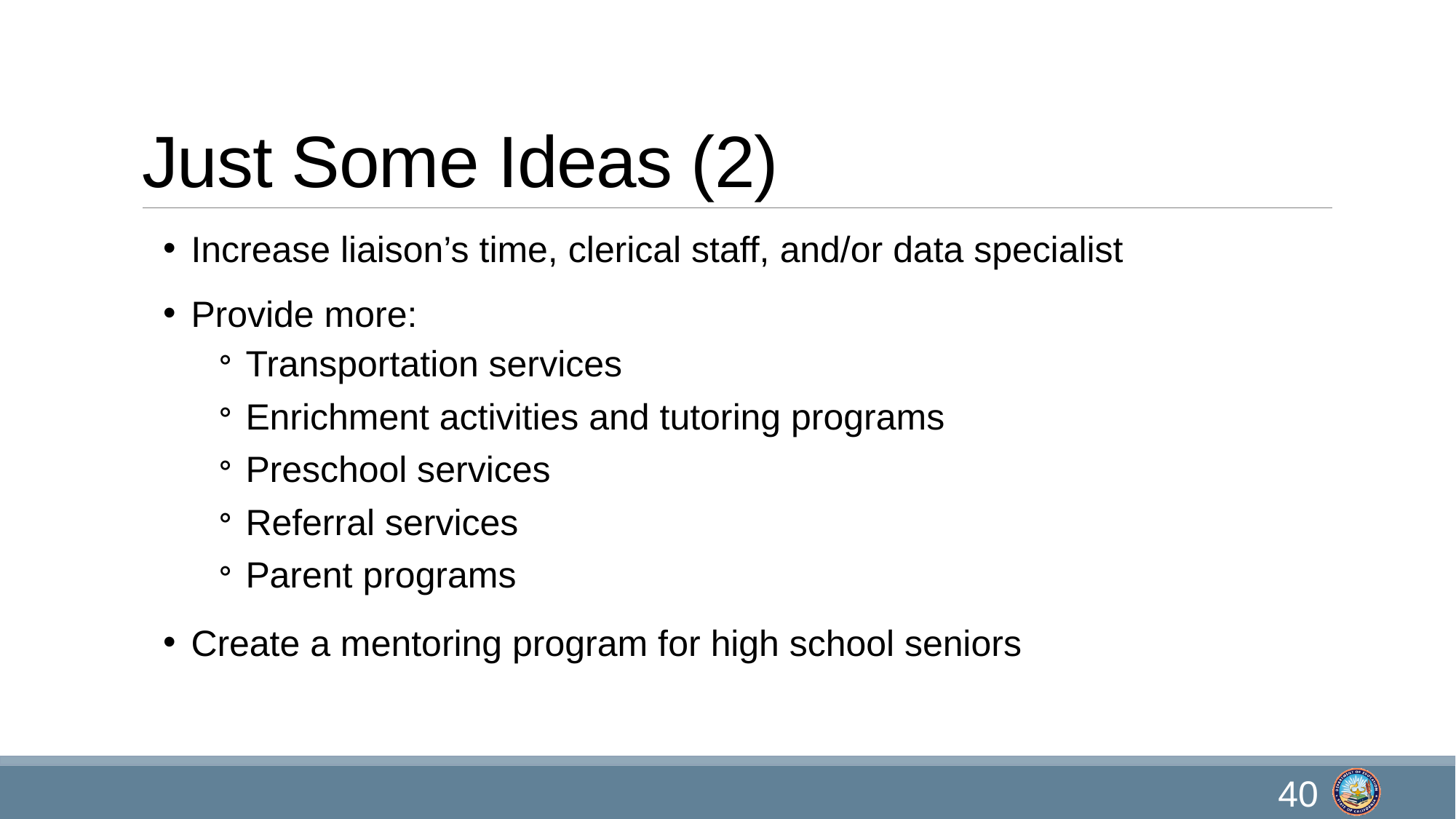

# Just Some Ideas (2)
Increase liaison’s time, clerical staff, and/or data specialist
Provide more:
Transportation services
Enrichment activities and tutoring programs
Preschool services
Referral services
Parent programs
Create a mentoring program for high school seniors

40